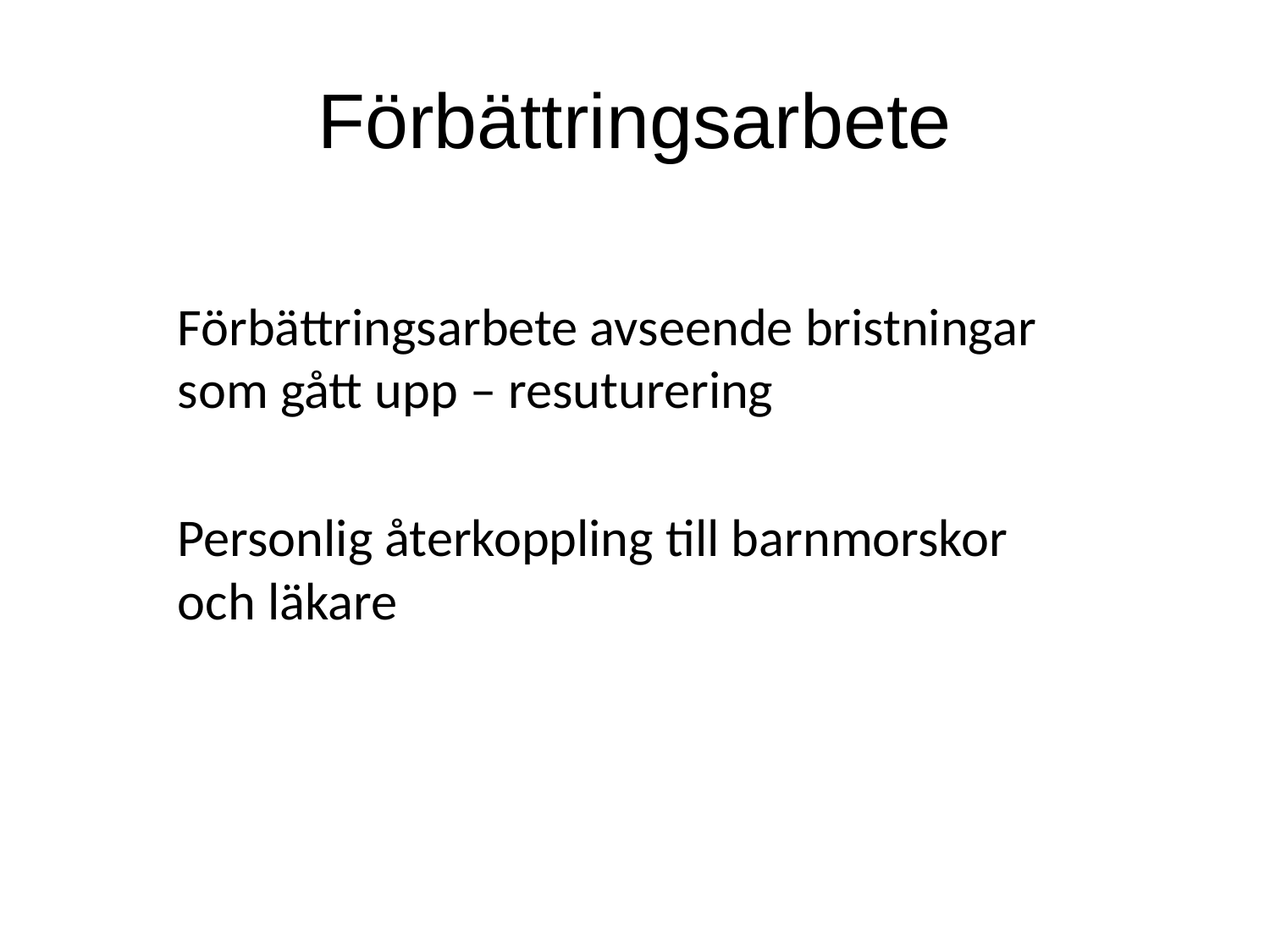

# Förbättringsarbete
Förbättringsarbete avseende bristningar som gått upp – resuturering

Personlig återkoppling till barnmorskor och läkare